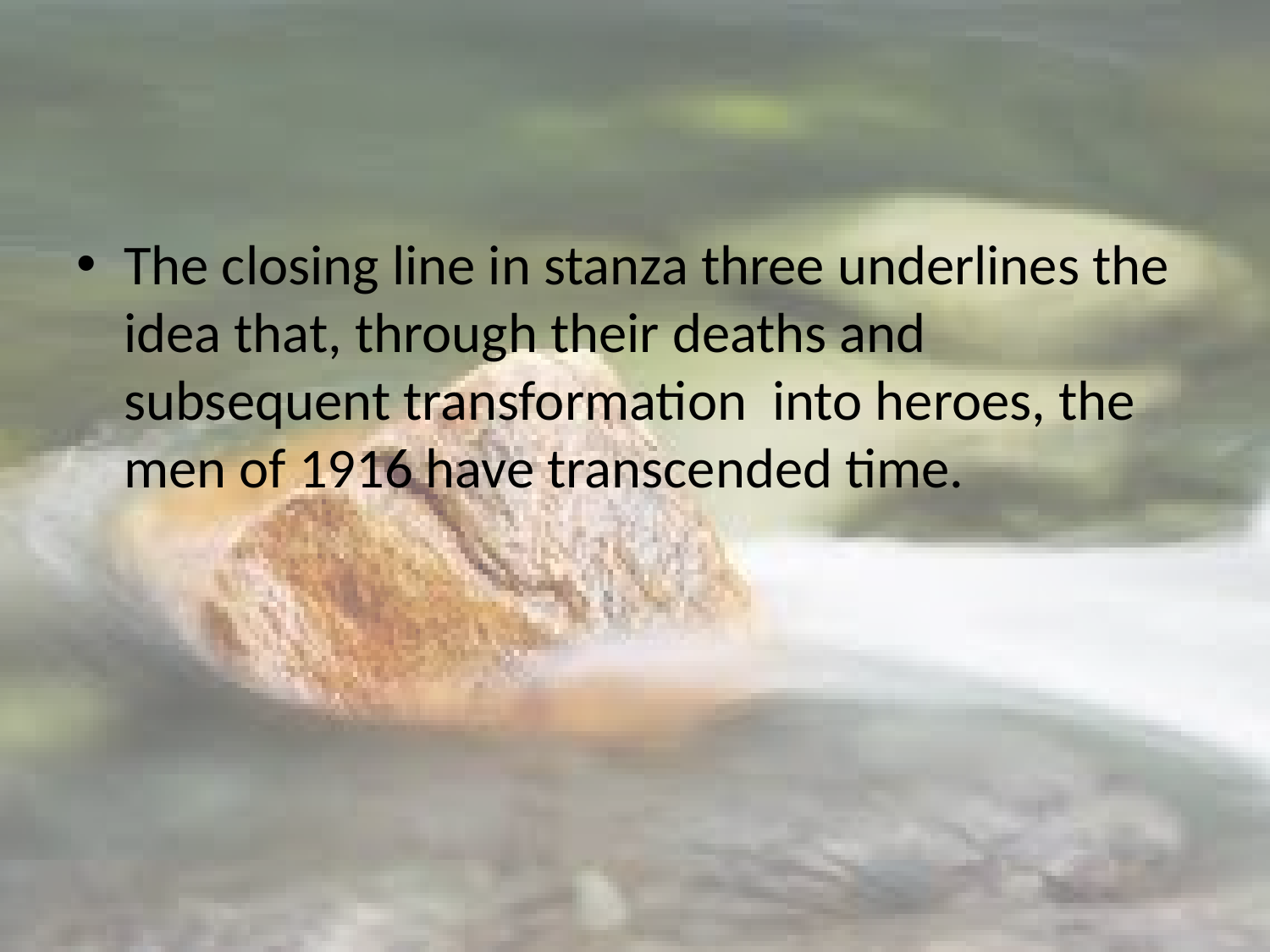

#
The closing line in stanza three underlines the idea that, through their deaths and subsequent transformation  into heroes, the men of 1916 have transcended time.